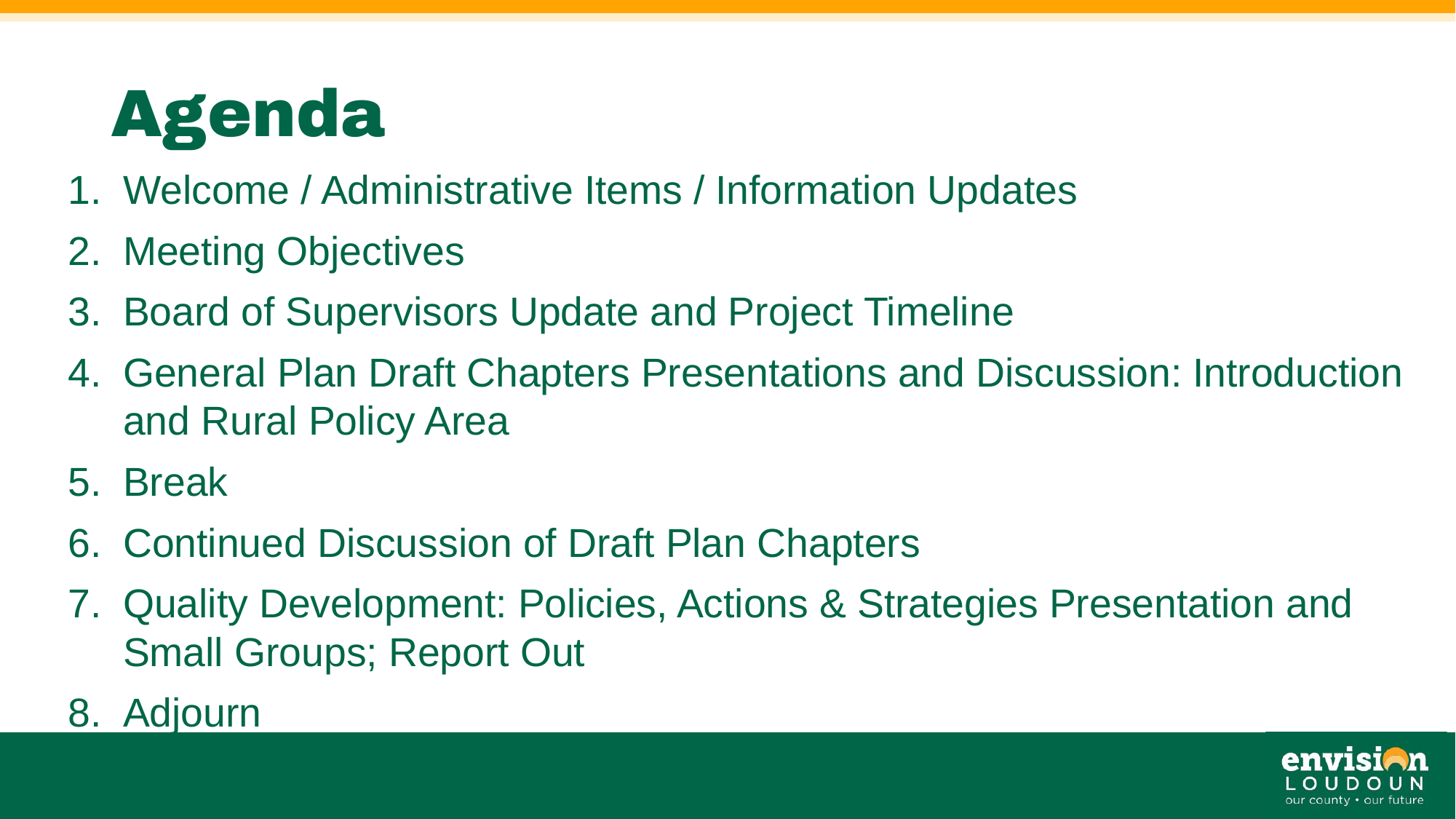

# Agenda
Welcome / Administrative Items / Information Updates
Meeting Objectives
Board of Supervisors Update and Project Timeline
General Plan Draft Chapters Presentations and Discussion: Introduction and Rural Policy Area
Break
Continued Discussion of Draft Plan Chapters
Quality Development: Policies, Actions & Strategies Presentation and Small Groups; Report Out
Adjourn
3